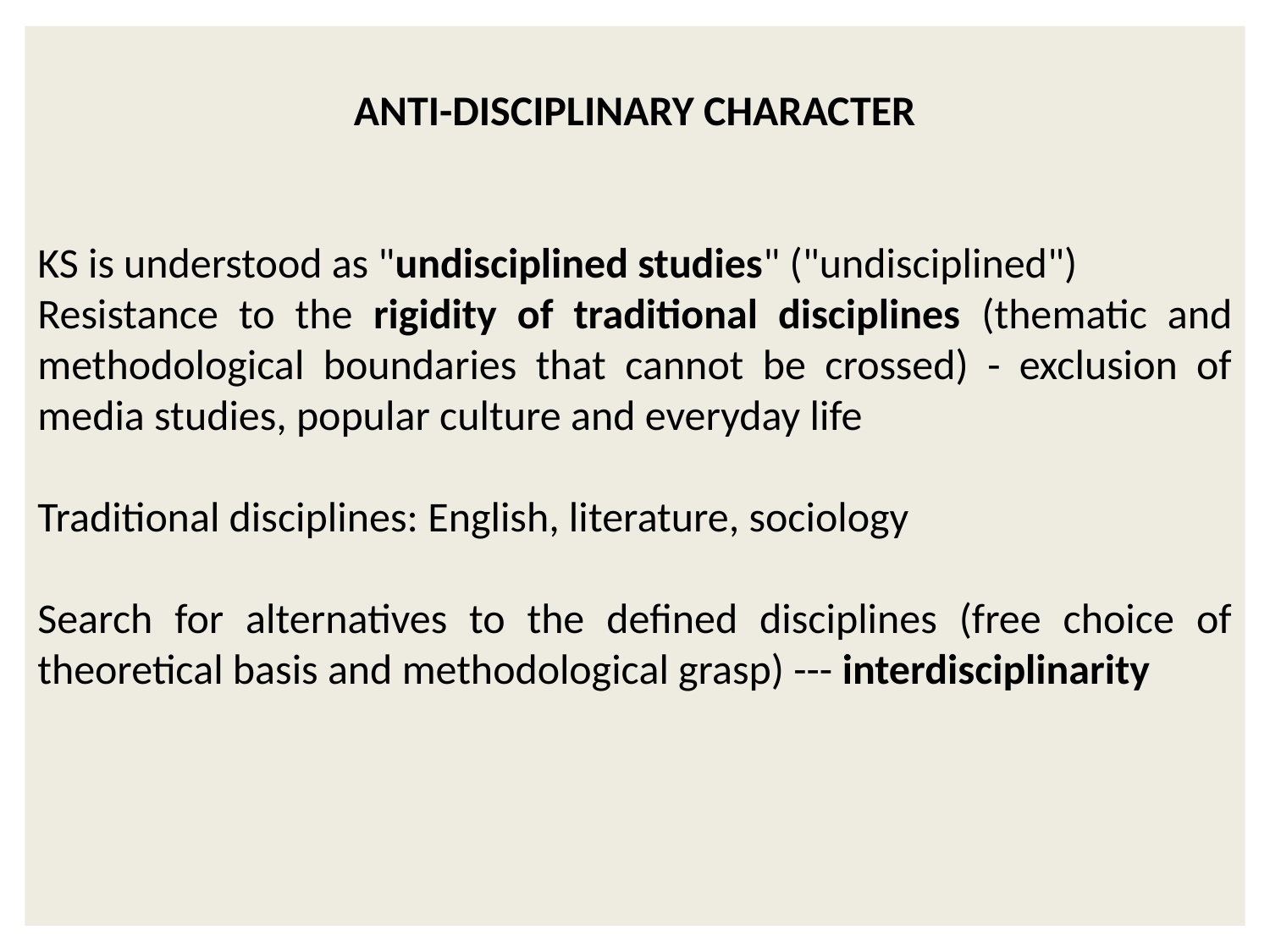

Anti-disciplinary character

KS is understood as "undisciplined studies" ("undisciplined")
Resistance to the rigidity of traditional disciplines (thematic and methodological boundaries that cannot be crossed) - exclusion of media studies, popular culture and everyday life

Traditional disciplines: English, literature, sociology

Search for alternatives to the defined disciplines (free choice of theoretical basis and methodological grasp) --- interdisciplinarity